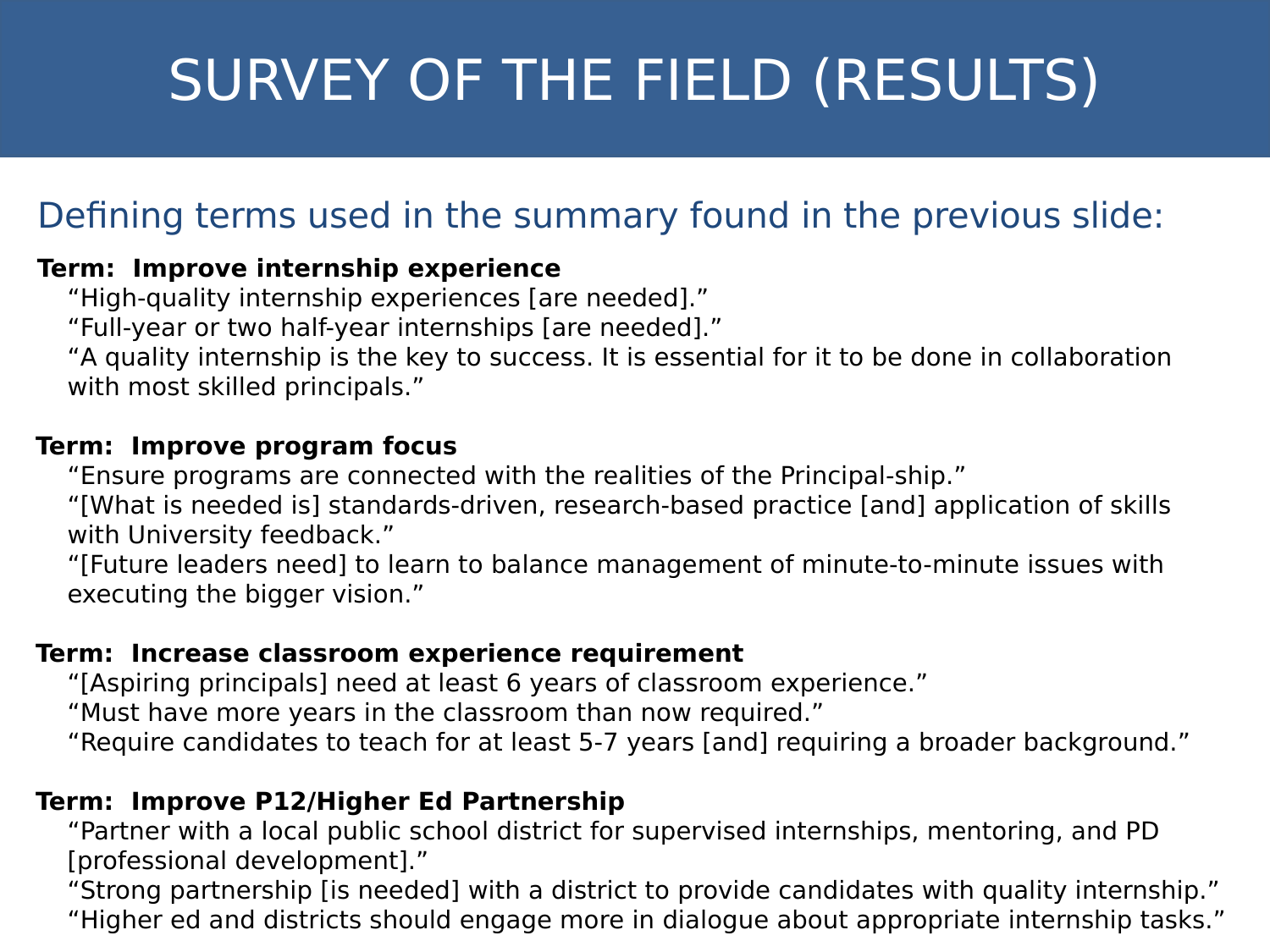

Survey of THE Field (Results)
Survey of the Field
Defining terms used in the summary found in the previous slide:

Term:  Improve internship experience
“High-quality internship experiences [are needed].”
“Full-year or two half-year internships [are needed].”
“A quality internship is the key to success. It is essential for it to be done in collaboration with most skilled principals.”

Term:  Improve program focus
“Ensure programs are connected with the realities of the Principal-ship.”
“[What is needed is] standards-driven, research-based practice [and] application of skills with University feedback.”
“[Future leaders need] to learn to balance management of minute-to-minute issues with executing the bigger vision.”

Term:  Increase classroom experience requirement
“[Aspiring principals] need at least 6 years of classroom experience.”
“Must have more years in the classroom than now required.”
“Require candidates to teach for at least 5-7 years [and] requiring a broader background.”

Term:  Improve P12/Higher Ed Partnership
“Partner with a local public school district for supervised internships, mentoring, and PD [professional development].”
“Strong partnership [is needed] with a district to provide candidates with quality internship.”
“Higher ed and districts should engage more in dialogue about appropriate internship tasks.”
5